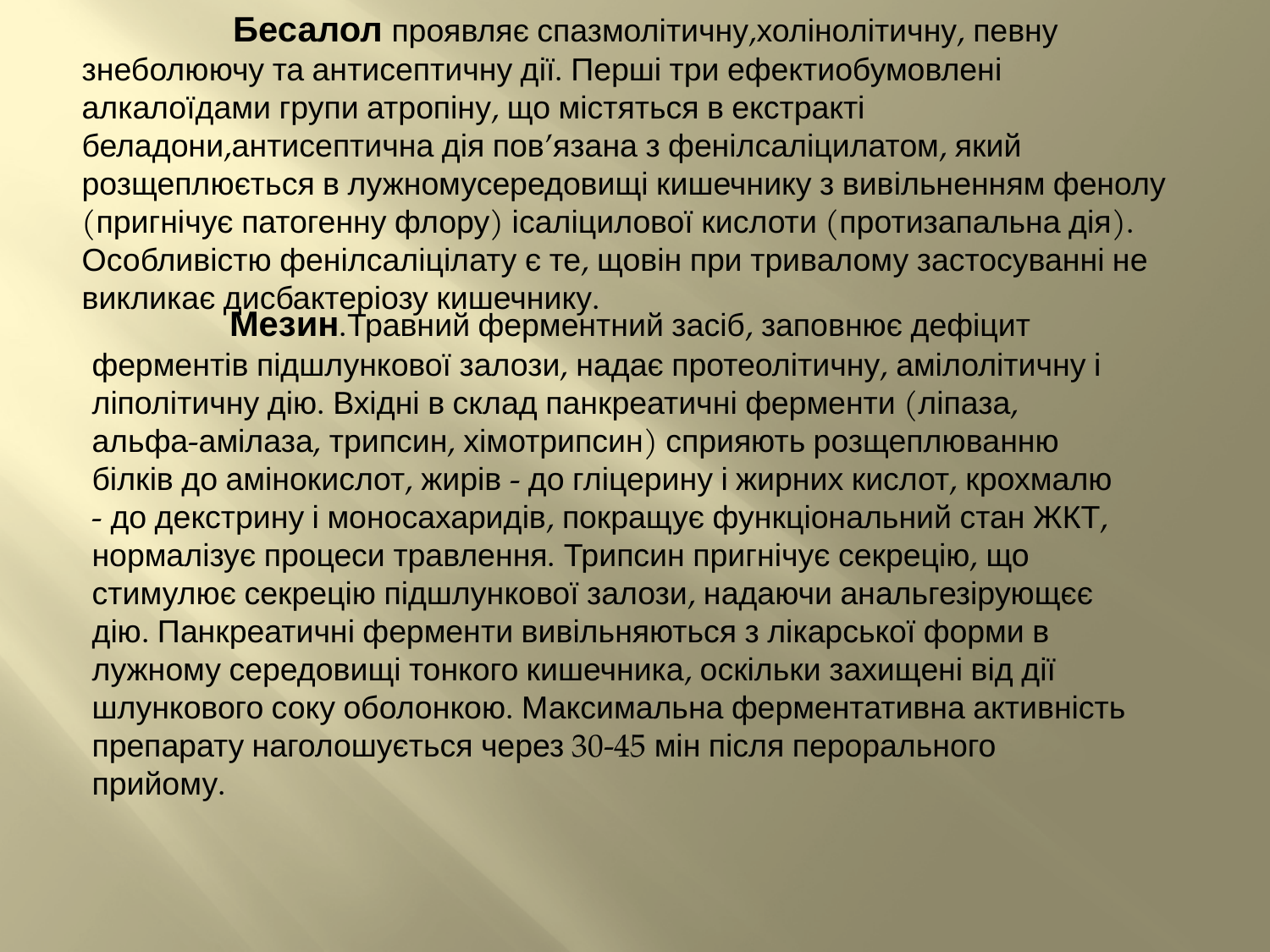

Бесалол проявляє спазмолітичну,холінолітичну, певну знеболюючу та антисептичну дії. Перші три ефектиобумовлені алкалоїдами групи атропіну, що містяться в екстракті беладони,антисептична дія пов’язана з фенілсаліцилатом, який розщеплюється в лужномусередовищі кишечнику з вивільненням фенолу (пригнічує патогенну флору) ісаліцилової кислоти (протизапальна дія). Особливістю фенілсаліцілату є те, щовін при тривалому застосуванні не викликає дисбактеріозу кишечнику.
             Мезин.Травний ферментний засіб, заповнює дефіцит ферментів підшлункової залози, надає протеолітичну, амілолітичну і ліполітичну дію. Вхідні в склад панкреатичні ферменти (ліпаза, альфа-амілаза, трипсин, хімотрипсин) сприяють розщеплюванню білків до амінокислот, жирів - до гліцерину і жирних кислот, крохмалю - до декстрину і моносахаридів, покращує функціональний стан ЖКТ, нормалізує процеси травлення. Трипсин пригнічує секрецію, що стимулює секрецію підшлункової залози, надаючи анальгезірующєє дію. Панкреатичні ферменти вивільняються з лікарської форми в лужному середовищі тонкого кишечника, оскільки захищені від дії шлункового соку оболонкою. Максимальна ферментативна активність препарату наголошується через 30-45 мін після перорального прийому.